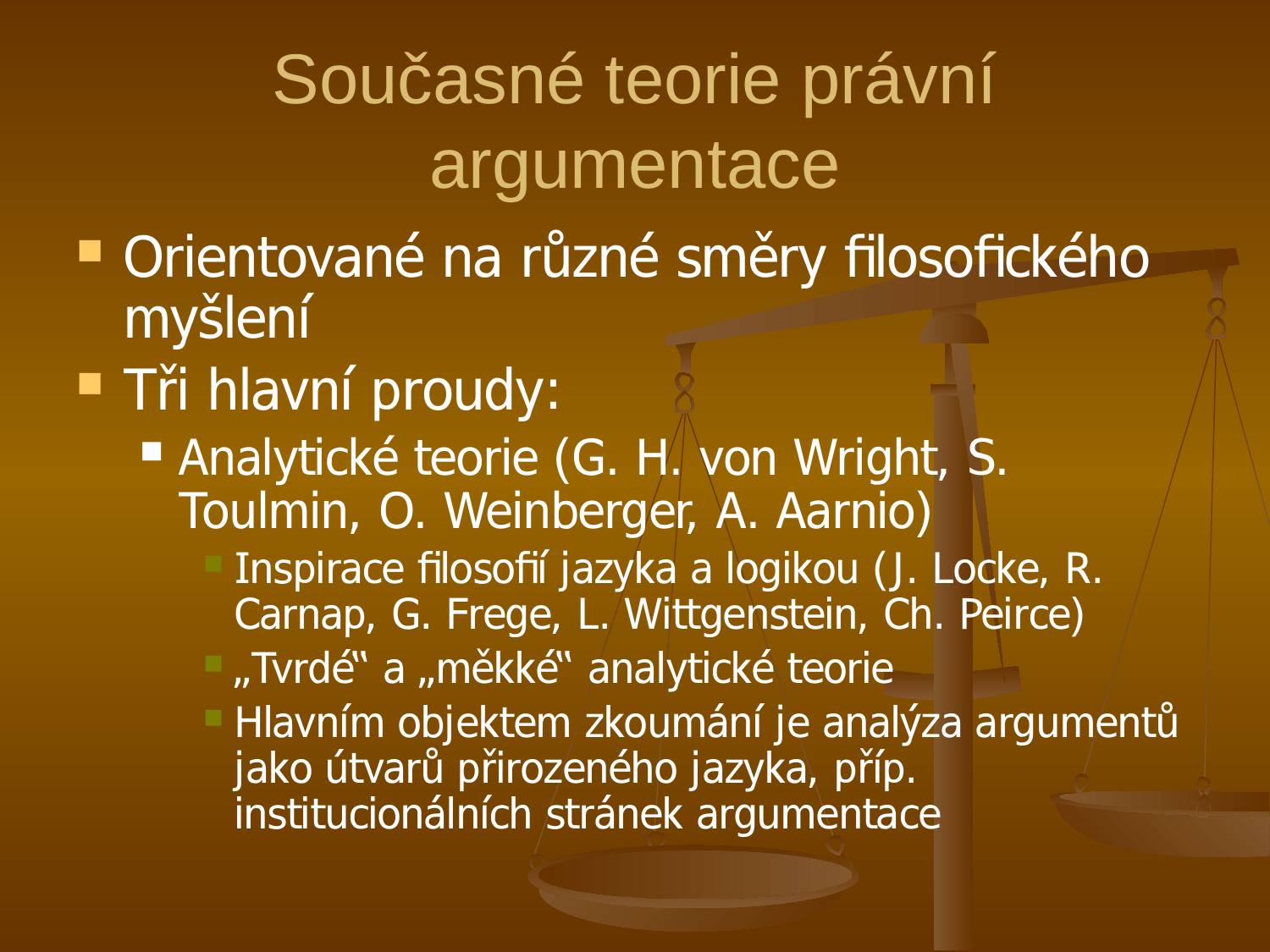

# Současné teorie právní argumentace
Orientované na různé směry filosofického myšlení
Tři hlavní proudy:
Analytické teorie (G. H. von Wright, S. Toulmin, O. Weinberger, A. Aarnio)
Inspirace filosofií jazyka a logikou (J. Locke, R. Carnap, G. Frege, L. Wittgenstein, Ch. Peirce)
„Tvrdé“ a „měkké“ analytické teorie
Hlavním objektem zkoumání je analýza argumentů jako útvarů přirozeného jazyka, příp. institucionálních stránek argumentace